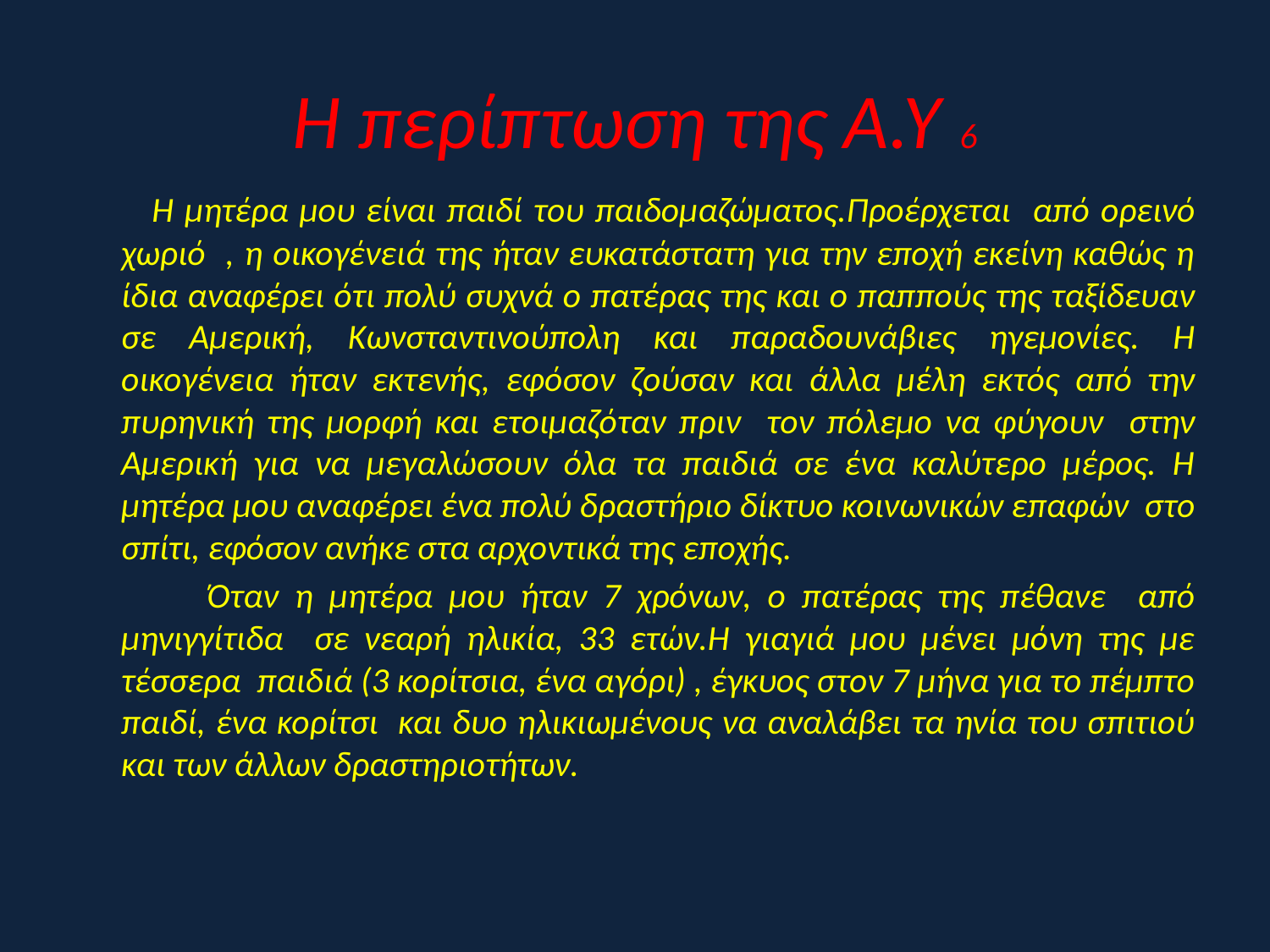

# H περίπτωση της Α.Υ 6
      Η μητέρα μου είναι παιδί του παιδομαζώματος.Προέρχεται  από ορεινό χωριό  , η οικογένειά της ήταν ευκατάστατη για την εποχή εκείνη καθώς η ίδια αναφέρει ότι πολύ συχνά ο πατέρας της και ο παππούς της ταξίδευαν σε Αμερική, Κωνσταντινούπολη και παραδουνάβιες ηγεμονίες. Η οικογένεια ήταν εκτενής, εφόσον ζούσαν και άλλα μέλη εκτός από την πυρηνική της μορφή και ετοιμαζόταν πριν  τον πόλεμο να φύγουν  στην Αμερική για να μεγαλώσουν όλα τα παιδιά σε ένα καλύτερο μέρος. Η μητέρα μου αναφέρει ένα πολύ δραστήριο δίκτυο κοινωνικών επαφών  στο σπίτι, εφόσον ανήκε στα αρχοντικά της εποχής.
        Όταν η μητέρα μου ήταν 7 χρόνων, ο πατέρας της πέθανε  από μηνιγγίτιδα  σε νεαρή ηλικία, 33 ετών.Η γιαγιά μου μένει μόνη της με τέσσερα  παιδιά (3 κορίτσια, ένα αγόρι) , έγκυος στον 7 μήνα για το πέμπτο παιδί, ένα κορίτσι  και δυο ηλικιωμένους να αναλάβει τα ηνία του σπιτιού και των άλλων δραστηριοτήτων.